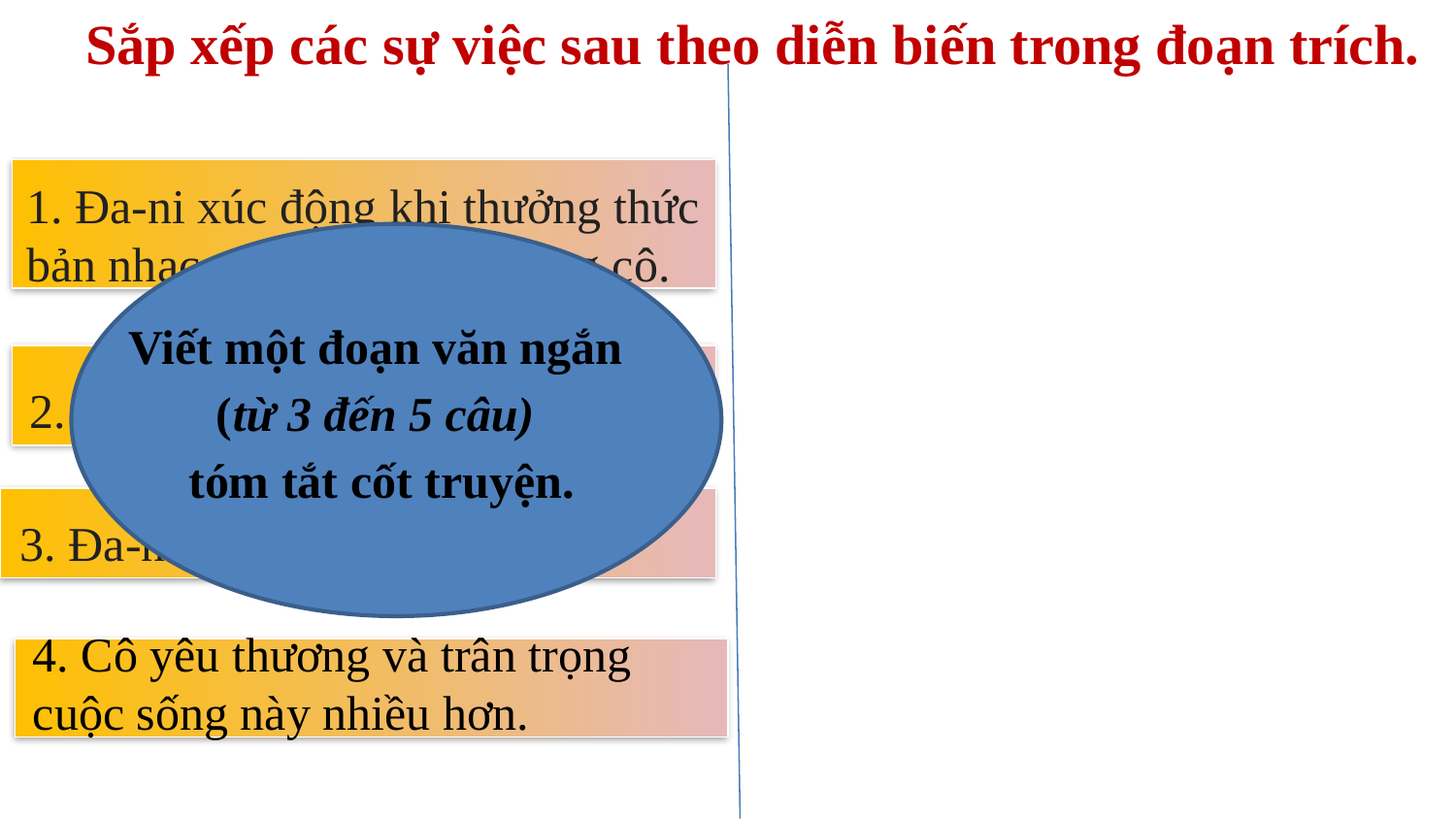

Sắp xếp các sự việc sau theo diễn biến trong đoạn trích.

1. Đa-ni xúc động khi thưởng thức bản nhạc mà nhạc sĩ hứa tặng cô.

Viết một đoạn văn ngắn
(từ 3 đến 5 câu)
tóm tắt cốt truyện.

2. Cô đứng dậy và đi đến bờ biển.

3. Đa-ni đến nghe hòa nhạc.
4. Cô yêu thương và trân trọng cuộc sống này nhiều hơn.